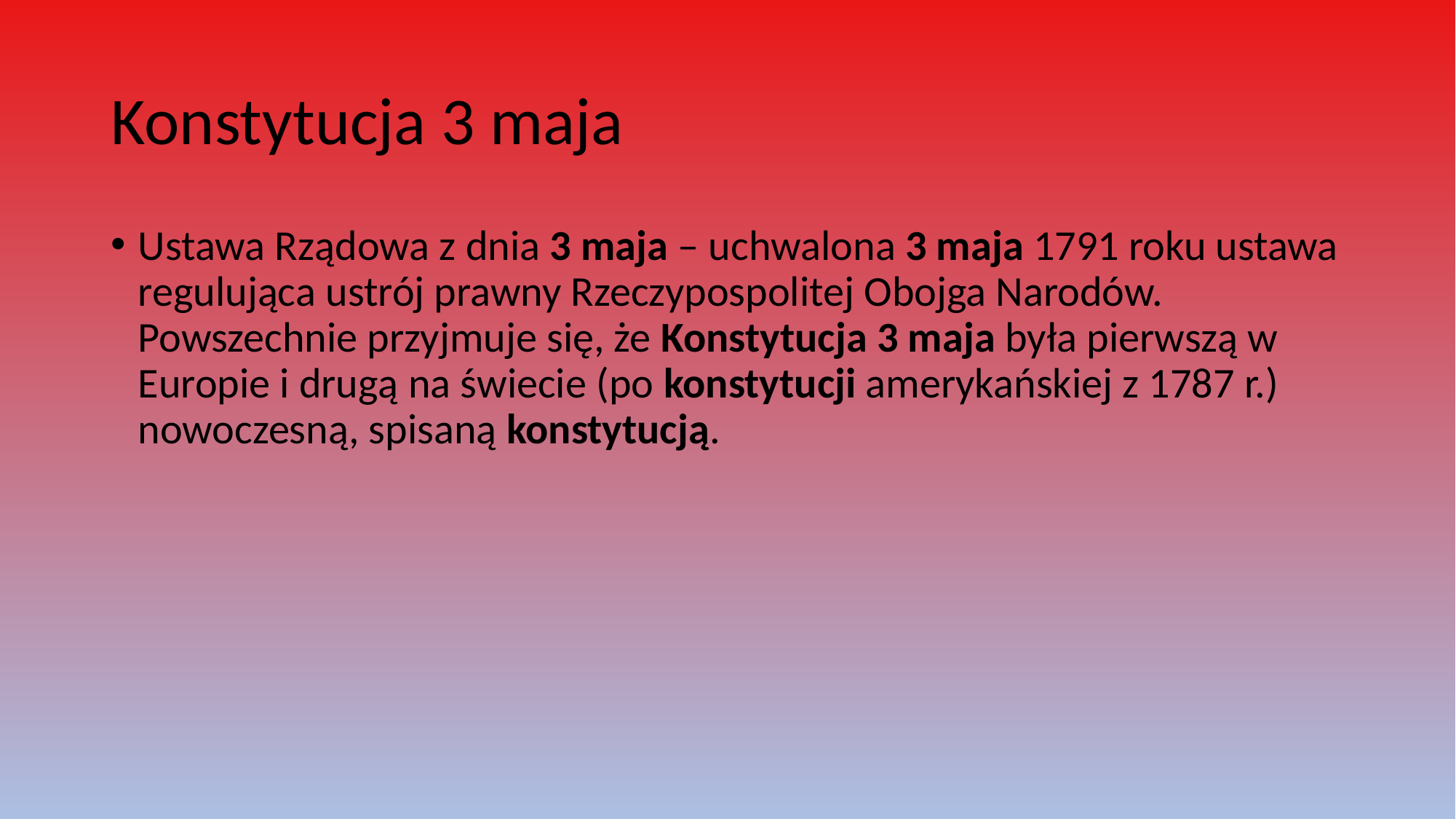

# Konstytucja 3 maja
Ustawa Rządowa z dnia 3 maja – uchwalona 3 maja 1791 roku ustawa regulująca ustrój prawny Rzeczypospolitej Obojga Narodów. Powszechnie przyjmuje się, że Konstytucja 3 maja była pierwszą w Europie i drugą na świecie (po konstytucji amerykańskiej z 1787 r.) nowoczesną, spisaną konstytucją.